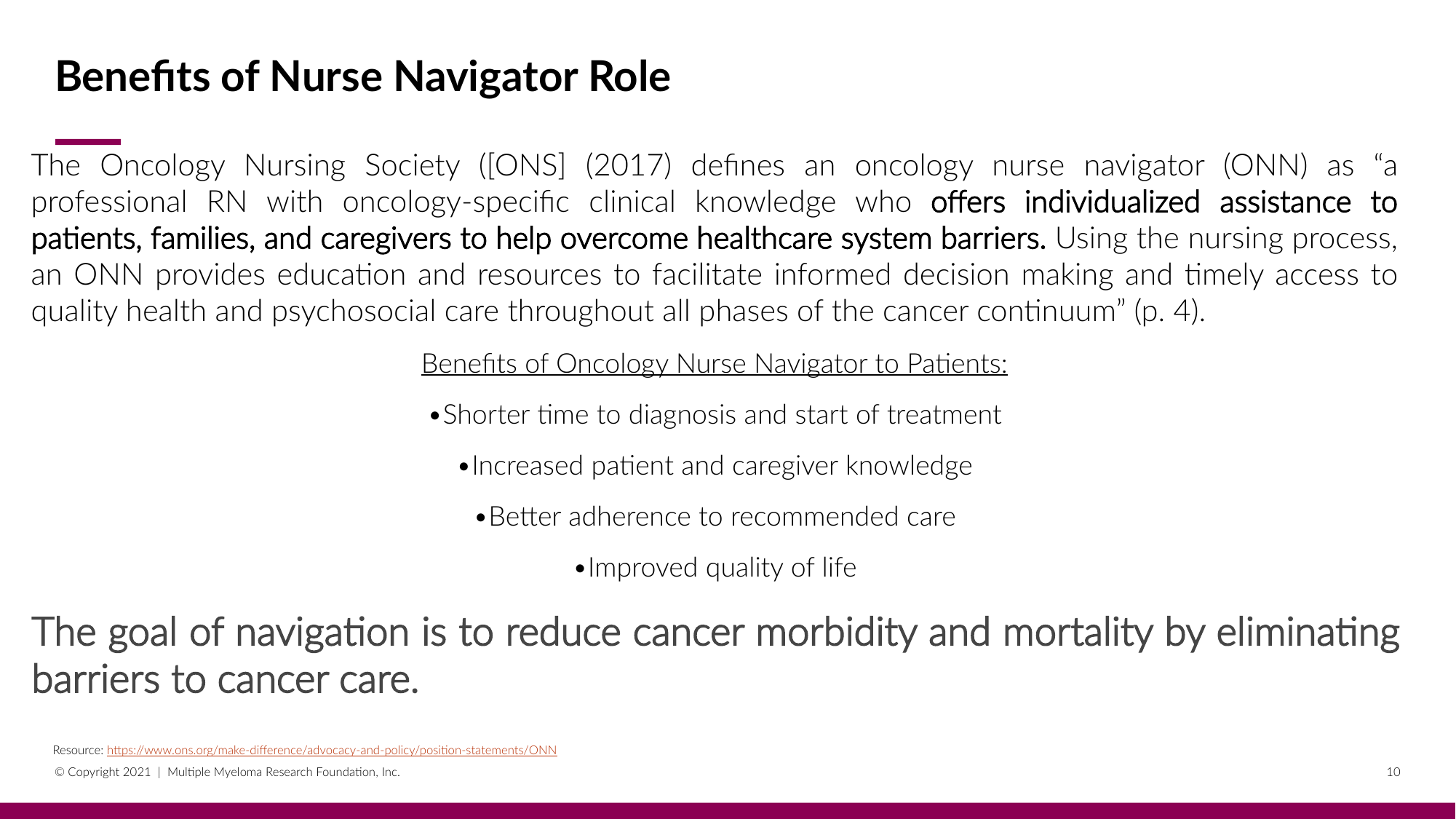

# Benefits of Nurse Navigator Role

The Oncology Nursing Society ([ONS] (2017) defines an oncology nurse navigator (ONN) as “a professional RN with oncology-specific clinical knowledge who offers individualized assistance to patients, families, and caregivers to help overcome healthcare system barriers. Using the nursing process, an ONN provides education and resources to facilitate informed decision making and timely access to quality health and psychosocial care throughout all phases of the cancer continuum” (p. 4).
Benefits of Oncology Nurse Navigator to Patients:
•Shorter time to diagnosis and start of treatment
•Increased patient and caregiver knowledge
•Better adherence to recommended care
•Improved quality of life

The goal of navigation is to reduce cancer morbidity and mortality by eliminating barriers to cancer care.

Resource: https://www.ons.org/make-difference/advocacy-and-policy/position-statements/ONN
© Copyright 2021  |  Multiple Myeloma Research Foundation, Inc.
10